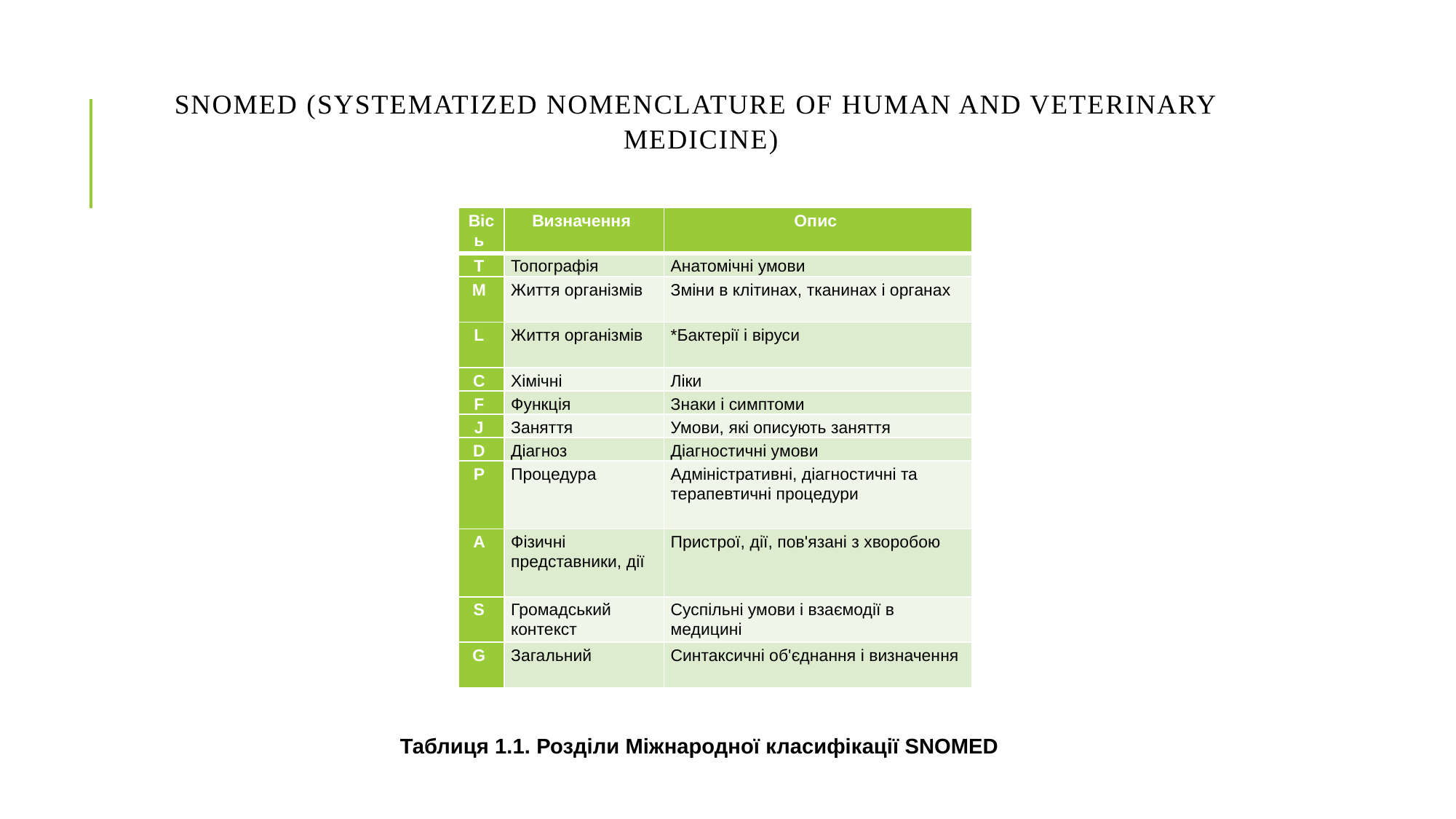

# SNOMED (Systematized Nomenclature of Human and Veterinary Medicine)
| Вісь | Визначення | Опис |
| --- | --- | --- |
| Т | Топографія | Анатомічні умови |
| М | Життя організмів | Зміни в клітинах, тканинах і органах |
| L | Життя організмів | \*Бактерії і віруси |
| C | Хімічні | Ліки |
| F | Функція | Знаки і симптоми |
| J | Заняття | Умови, які описують заняття |
| D | Діагноз | Діагностичні умови |
| P | Процедура | Адміністративні, діагностичні та терапевтичні процедури |
| A | Фізичні представники, дії | Пристрої, дії, пов'язані з хворобою |
| S | Громадський контекст | Суспільні умови і взаємодії в медицині |
| G | Загальний | Синтаксичні об'єднання і визначення |
Таблиця 1.1. Розділи Міжнародної класифікації SNOMED